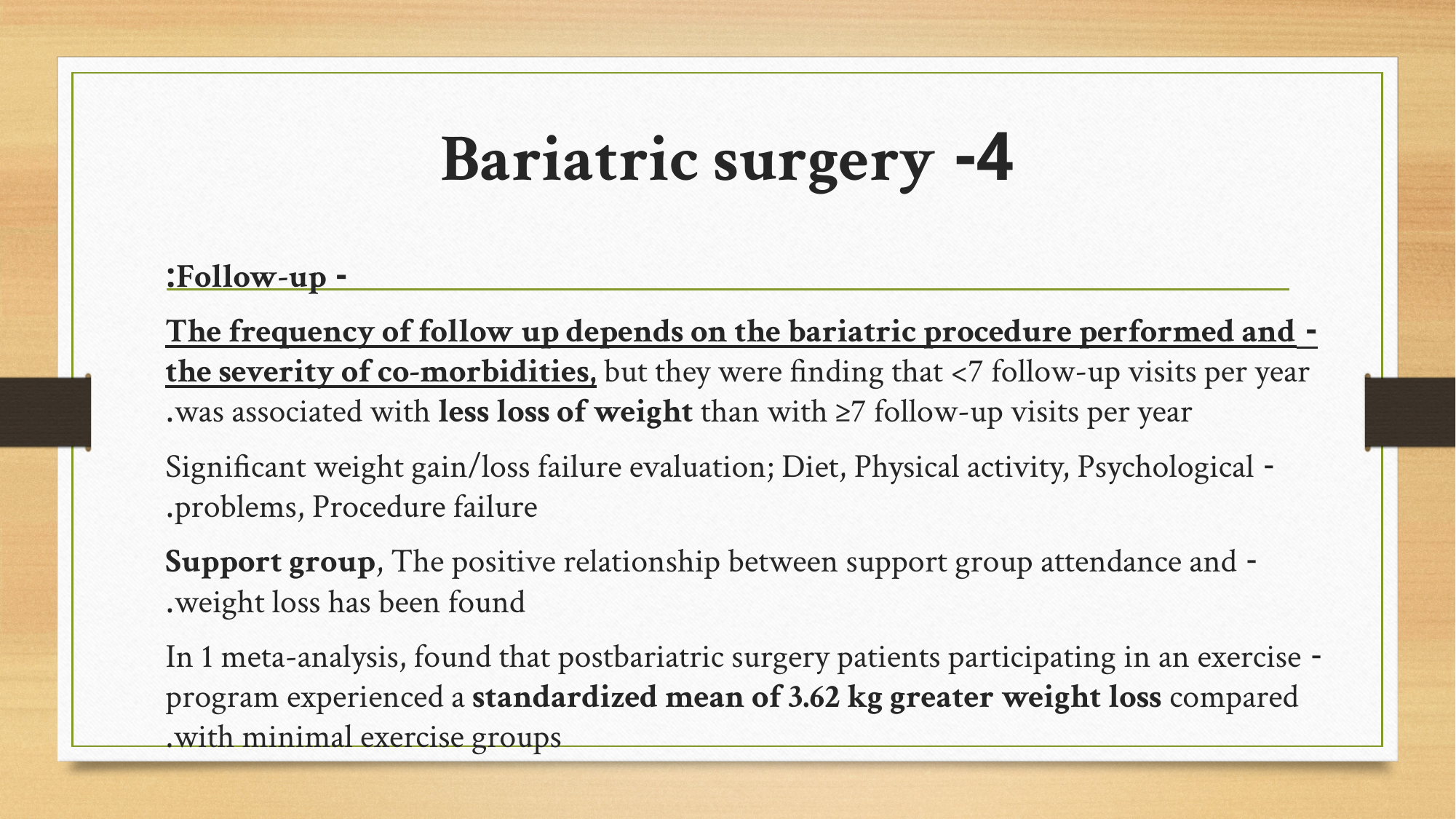

# 4- Bariatric surgery
- Follow-up:
- The frequency of follow up depends on the bariatric procedure performed and the severity of co-morbidities, but they were finding that <7 follow-up visits per year was associated with less loss of weight than with ≥7 follow-up visits per year.
- Significant weight gain/loss failure evaluation; Diet, Physical activity, Psychological problems, Procedure failure.
- Support group, The positive relationship between support group attendance and weight loss has been found.
- In 1 meta-analysis, found that postbariatric surgery patients participating in an exercise program experienced a standardized mean of 3.62 kg greater weight loss compared with minimal exercise groups.